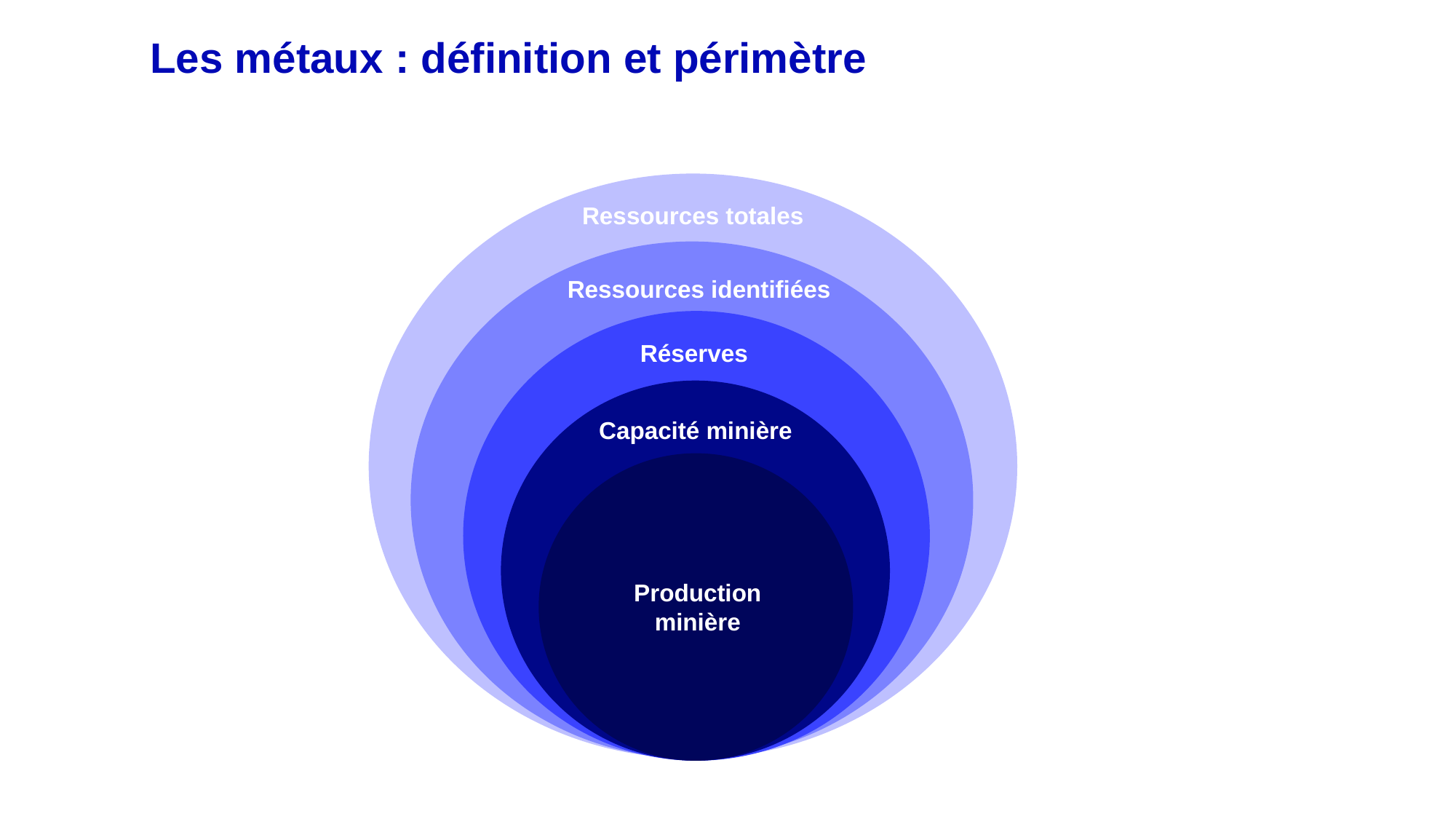

# Les métaux : définition et périmètre

Ressources totales

Ressources identifiées

Réserves

Capacité minière

Production minière